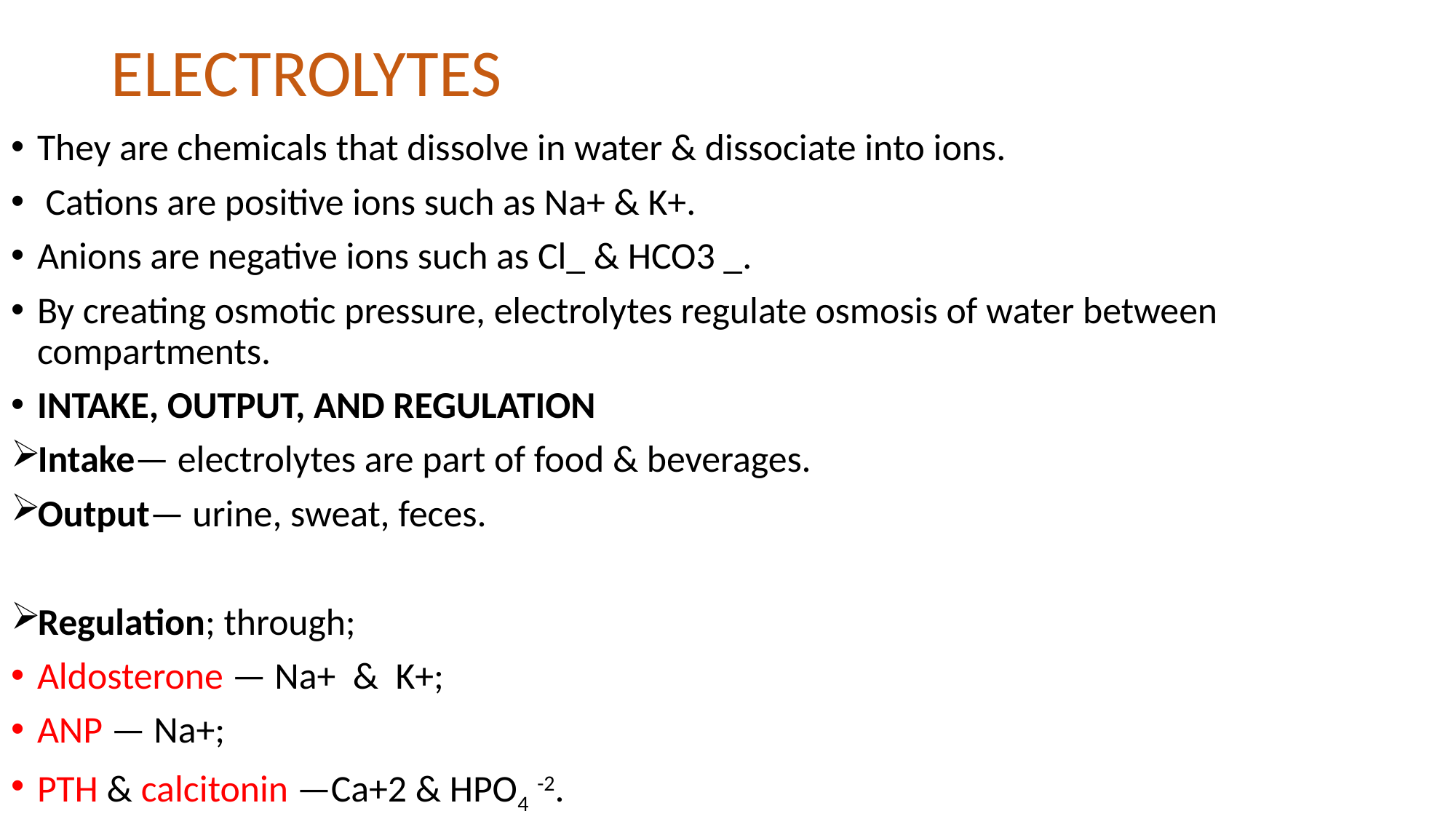

# ELECTROLYTES
They are chemicals that dissolve in water & dissociate into ions.
 Cations are positive ions such as Na+ & K+.
Anions are negative ions such as Cl_ & HCO3 _.
By creating osmotic pressure, electrolytes regulate osmosis of water between compartments.
INTAKE, OUTPUT, AND REGULATION
Intake— electrolytes are part of food & beverages.
Output— urine, sweat, feces.

Regulation; through;
Aldosterone — Na+  &  K+;
ANP — Na+;
PTH & calcitonin —Ca+2 & HPO4 -2.